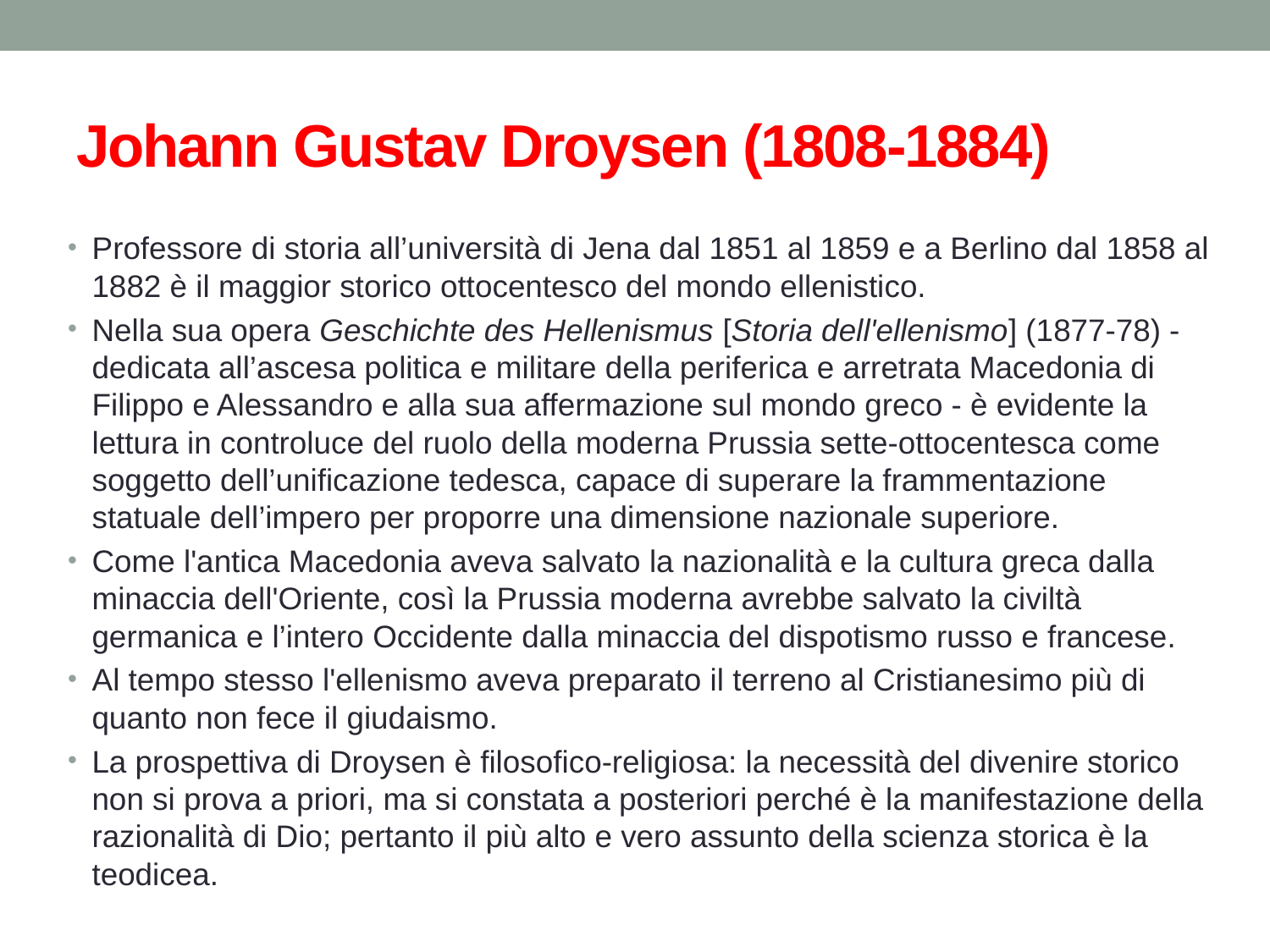

# Johann Gustav Droysen (1808-1884)
Professore di storia all’università di Jena dal 1851 al 1859 e a Berlino dal 1858 al 1882 è il maggior storico ottocentesco del mondo ellenistico.
Nella sua opera Geschichte des Hellenismus [Storia dell'ellenismo] (1877-78) - dedicata all’ascesa politica e militare della periferica e arretrata Macedonia di Filippo e Alessandro e alla sua affermazione sul mondo greco - è evidente la lettura in controluce del ruolo della moderna Prussia sette-ottocentesca come soggetto dell’unificazione tedesca, capace di superare la frammentazione statuale dell’impero per proporre una dimensione nazionale superiore.
Come l'antica Macedonia aveva salvato la nazionalità e la cultura greca dalla minaccia dell'Oriente, così la Prussia moderna avrebbe salvato la civiltà germanica e l’intero Occidente dalla minaccia del dispotismo russo e francese.
Al tempo stesso l'ellenismo aveva preparato il terreno al Cristianesimo più di quanto non fece il giudaismo.
La prospettiva di Droysen è filosofico-religiosa: la necessità del divenire storico non si prova a priori, ma si constata a posteriori perché è la manifestazione della razionalità di Dio; pertanto il più alto e vero assunto della scienza storica è la teodicea.